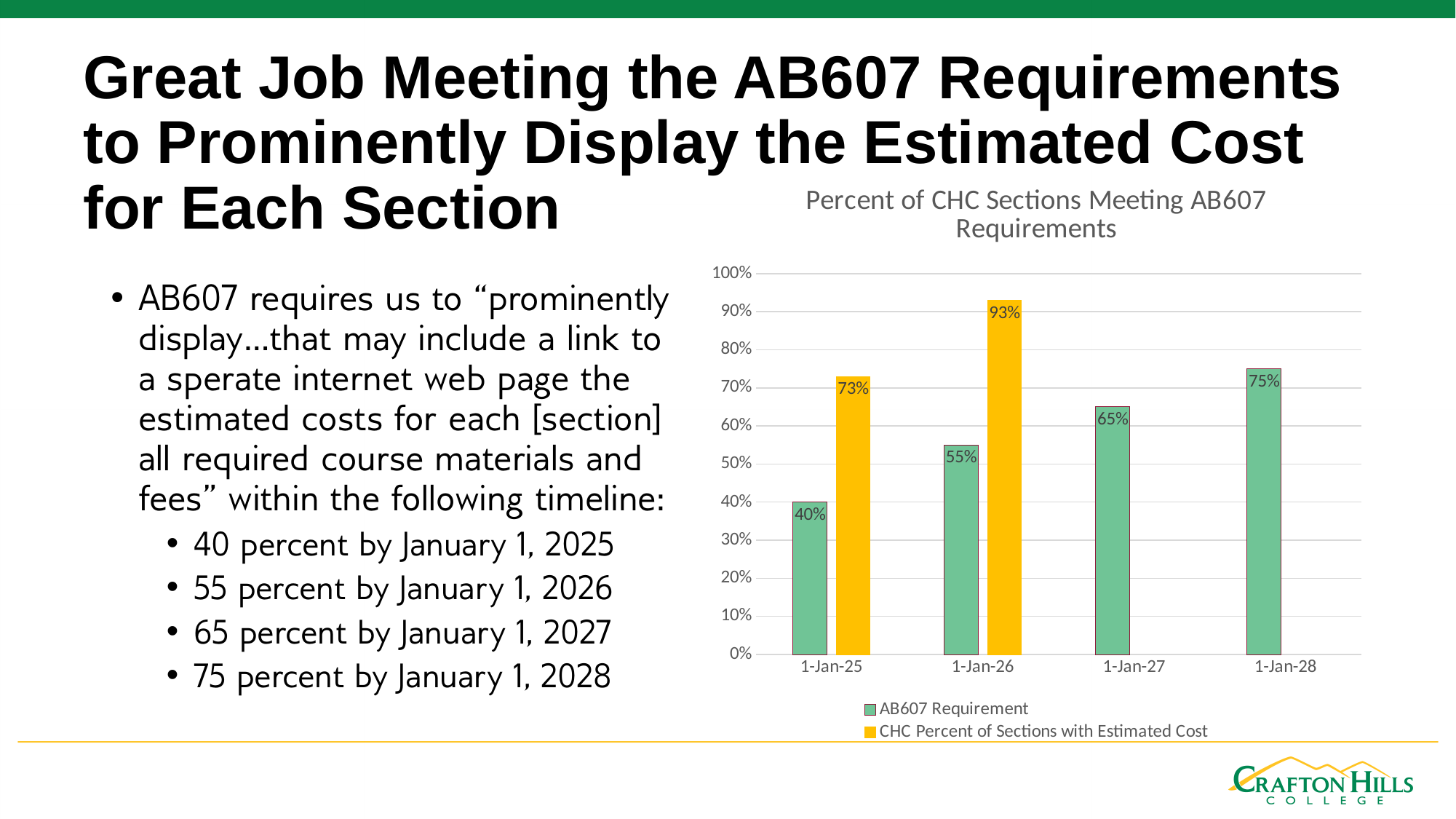

# Great Job Meeting the AB607 Requirements to Prominently Display the Estimated Cost for Each Section

### Chart: Percent of CHC Sections Meeting AB607 Requirements

| Category | AB607 Requirement | CHC Percent of Sections with Estimated Cost |
|---|---|---|
| 45658 | 0.4 | 0.73 |
| 46023 | 0.55 | 0.93 |
| 46388 | 0.65 | None |
| 46753 | 0.75 | None |
AB607 requires us to “prominently display…that may include a link to a sperate internet web page the estimated costs for each [section] all required course materials and fees” within the following timeline:
40 percent by January 1, 2025
55 percent by January 1, 2026
65 percent by January 1, 2027
75 percent by January 1, 2028